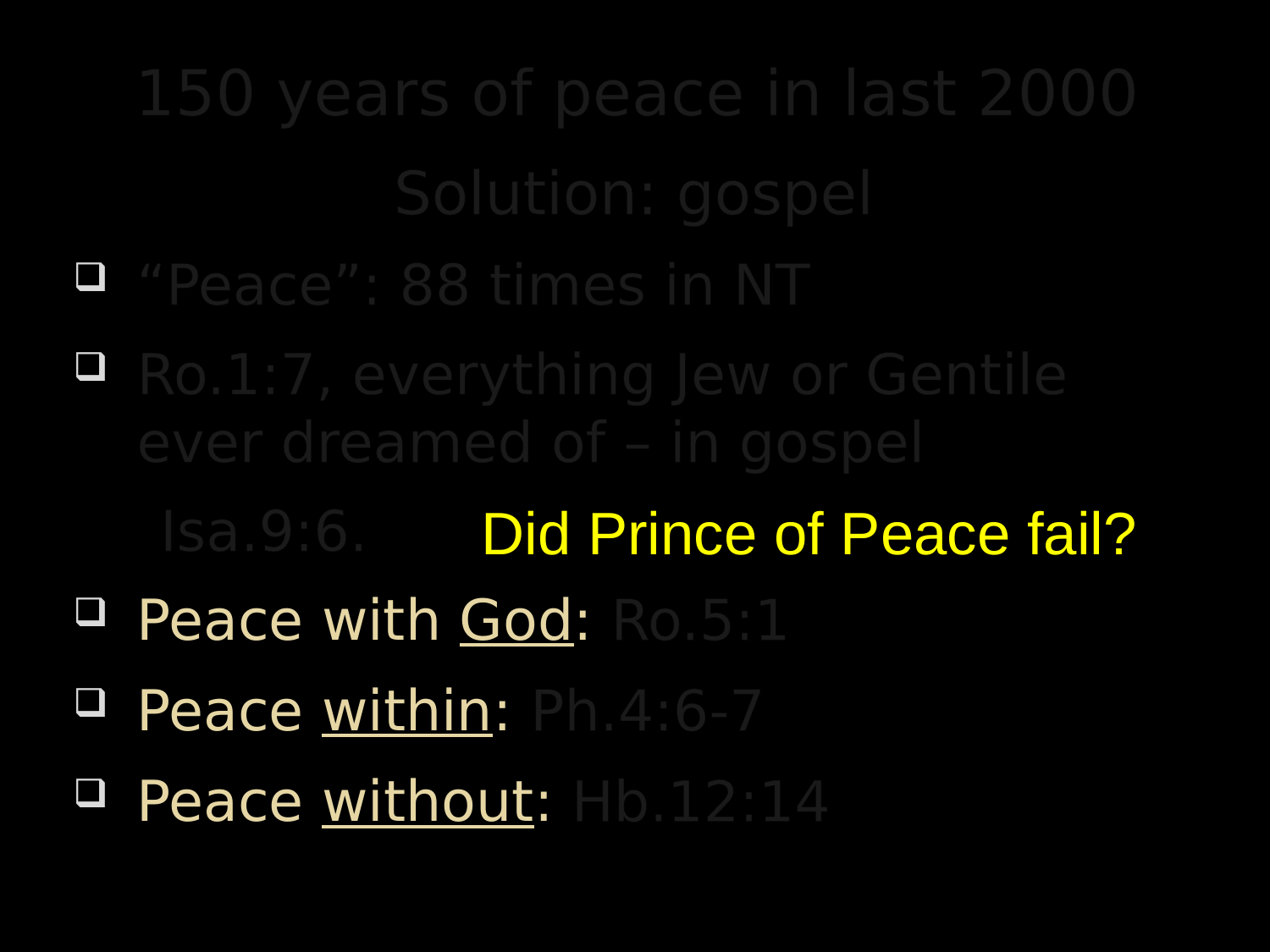

# 150 years of peace in last 2000
Solution: gospel
“Peace”: 88 times in NT
Ro.1:7, everything Jew or Gentile ever dreamed of – in gospel
     Isa.9:6.
Peace with God: Ro.5:1
Peace within: Ph.4:6-7
Peace without: Hb.12:14
Did Prince of Peace fail?